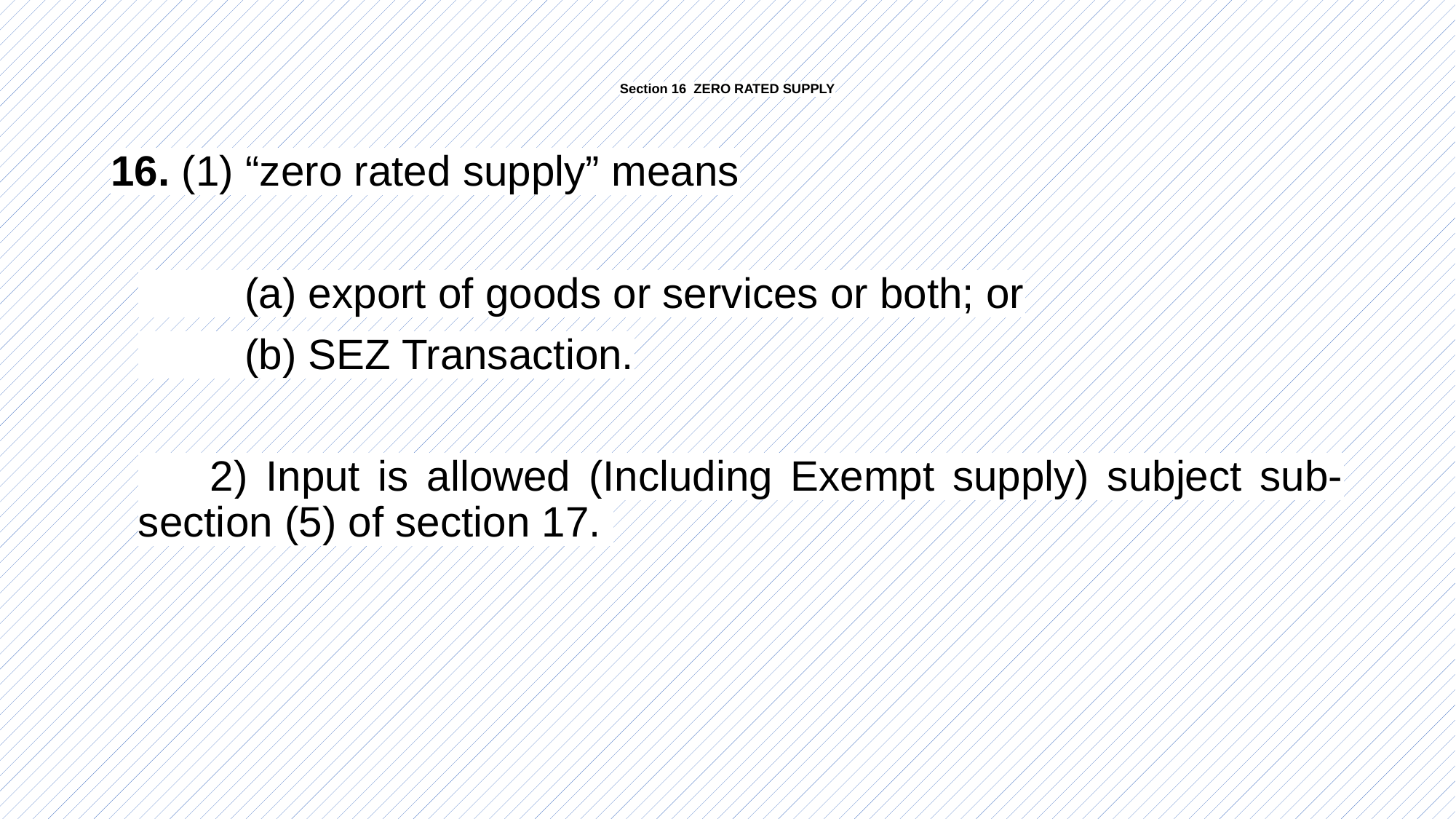

# Section 16  ZERO RATED SUPPLY
16. (1) “zero rated supply” means

         (a) export of goods or services or both; or
         (b) SEZ Transaction.

    2) Input is allowed (Including Exempt supply) subject sub-section (5) of section 17.